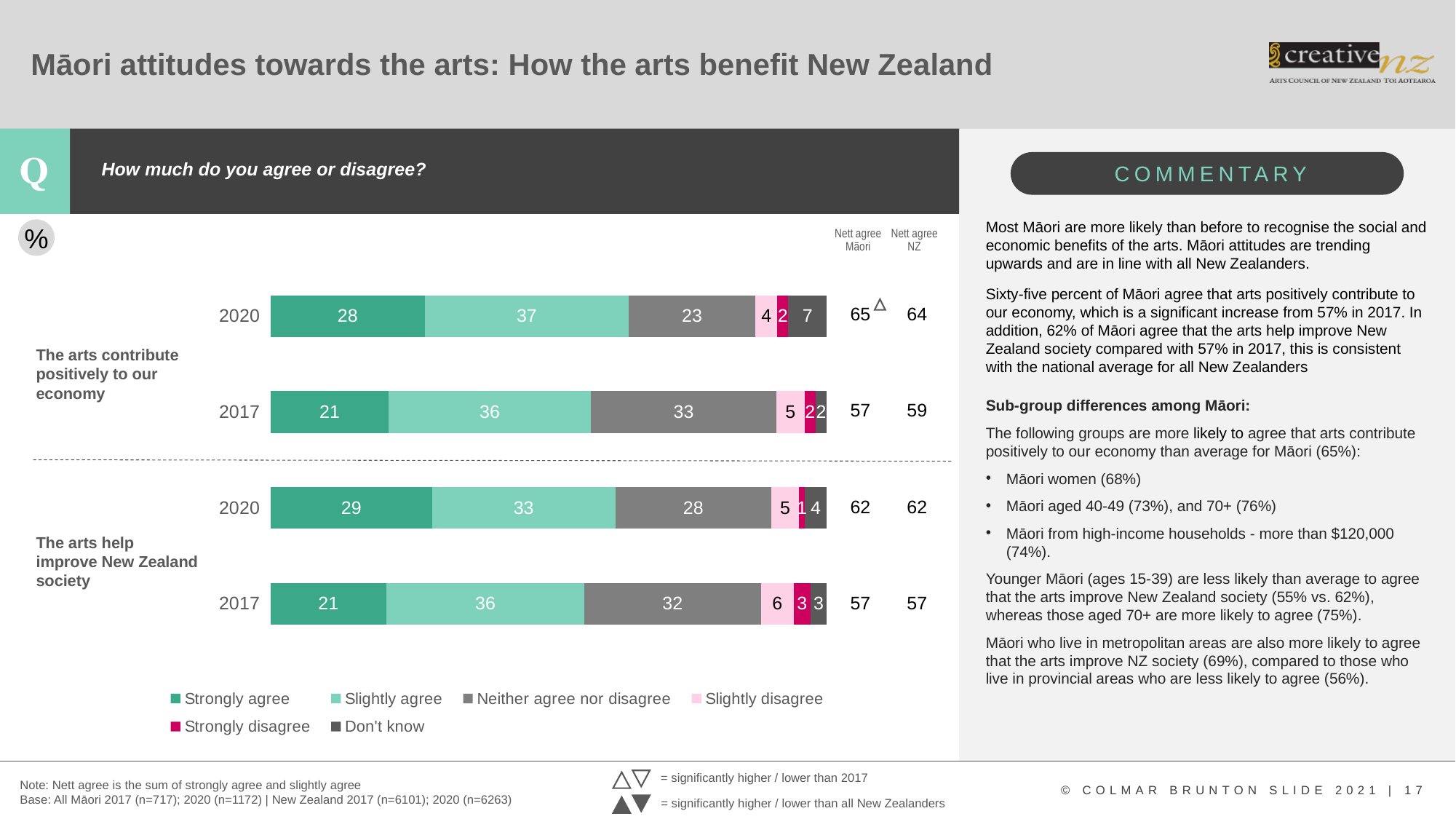

# Māori attitudes towards the arts: How the arts benefit New Zealand
How much do you agree or disagree?

### Chart

| Category | Strongly agree | Slightly agree | Neither agree nor disagree | Slightly disagree | Strongly disagree | Don't know |
|---|---|---|---|---|---|---|
| 2017 | 21.0 | 36.0 | 32.0 | 6.0 | 3.0 | 3.0 |
| 2020 | 29.0 | 33.0 | 28.0 | 5.0 | 1.0 | 4.0 |
| 2017 | 21.0 | 36.0 | 33.0 | 5.0 | 2.0 | 2.0 |
| 2020 | 28.0 | 37.0 | 23.0 | 4.0 | 2.0 | 7.0 |
Most Māori are more likely than before to recognise the social and economic benefits of the arts. Māori attitudes are trending upwards and are in line with all New Zealanders.
Sixty-five percent of Māori agree that arts positively contribute to our economy, which is a significant increase from 57% in 2017. In addition, 62% of Māori agree that the arts help improve New Zealand society compared with 57% in 2017, this is consistent with the national average for all New Zealanders
Sub-group differences among Māori:
The following groups are more likely to agree that arts contribute positively to our economy than average for Māori (65%):
Māori women (68%)
Māori aged 40-49 (73%), and 70+ (76%)
Māori from high-income households - more than $120,000 (74%).
Younger Māori (ages 15-39) are less likely than average to agree that the arts improve New Zealand society (55% vs. 62%), whereas those aged 70+ are more likely to agree (75%).
Māori who live in metropolitan areas are also more likely to agree that the arts improve NZ society (69%), compared to those who live in provincial areas who are less likely to agree (56%).
%
Nett agree Māori
Nett agree
NZ
| 65 | 64 |
| --- | --- |
| 57 | 59 |
| 62 | 62 |
| 57 | 57 |

The arts contribute positively to our economy
The arts help improve New Zealand society
= significantly higher / lower than 2017

Note: Nett agree is the sum of strongly agree and slightly agree
Base: All Māori 2017 (n=717); 2020 (n=1172) | New Zealand 2017 (n=6101); 2020 (n=6263)
= significantly higher / lower than all New Zealanders